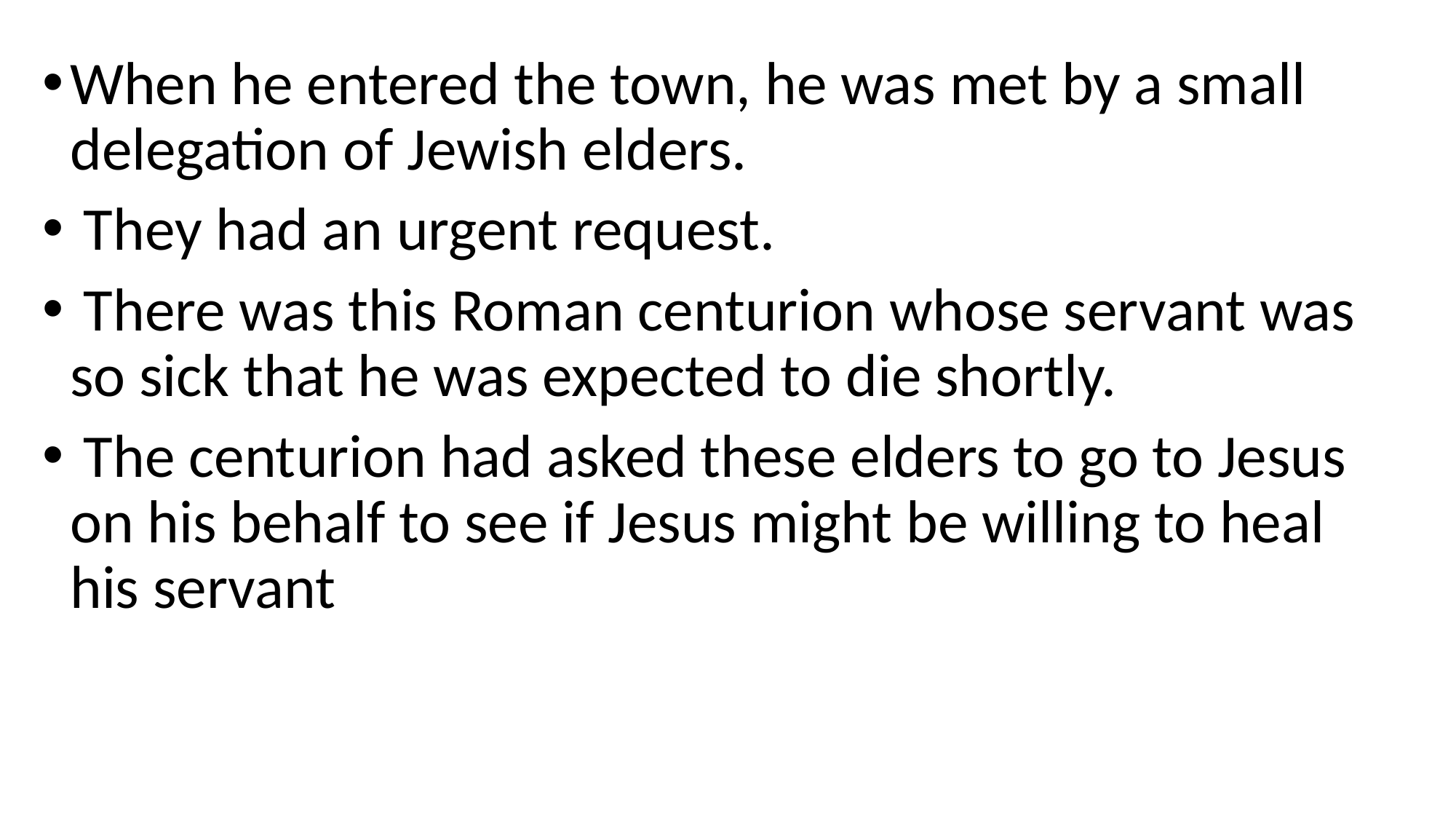

When he entered the town, he was met by a small delegation of Jewish elders.
 They had an urgent request.
 There was this Roman centurion whose servant was so sick that he was expected to die shortly.
 The centurion had asked these elders to go to Jesus on his behalf to see if Jesus might be willing to heal his servant